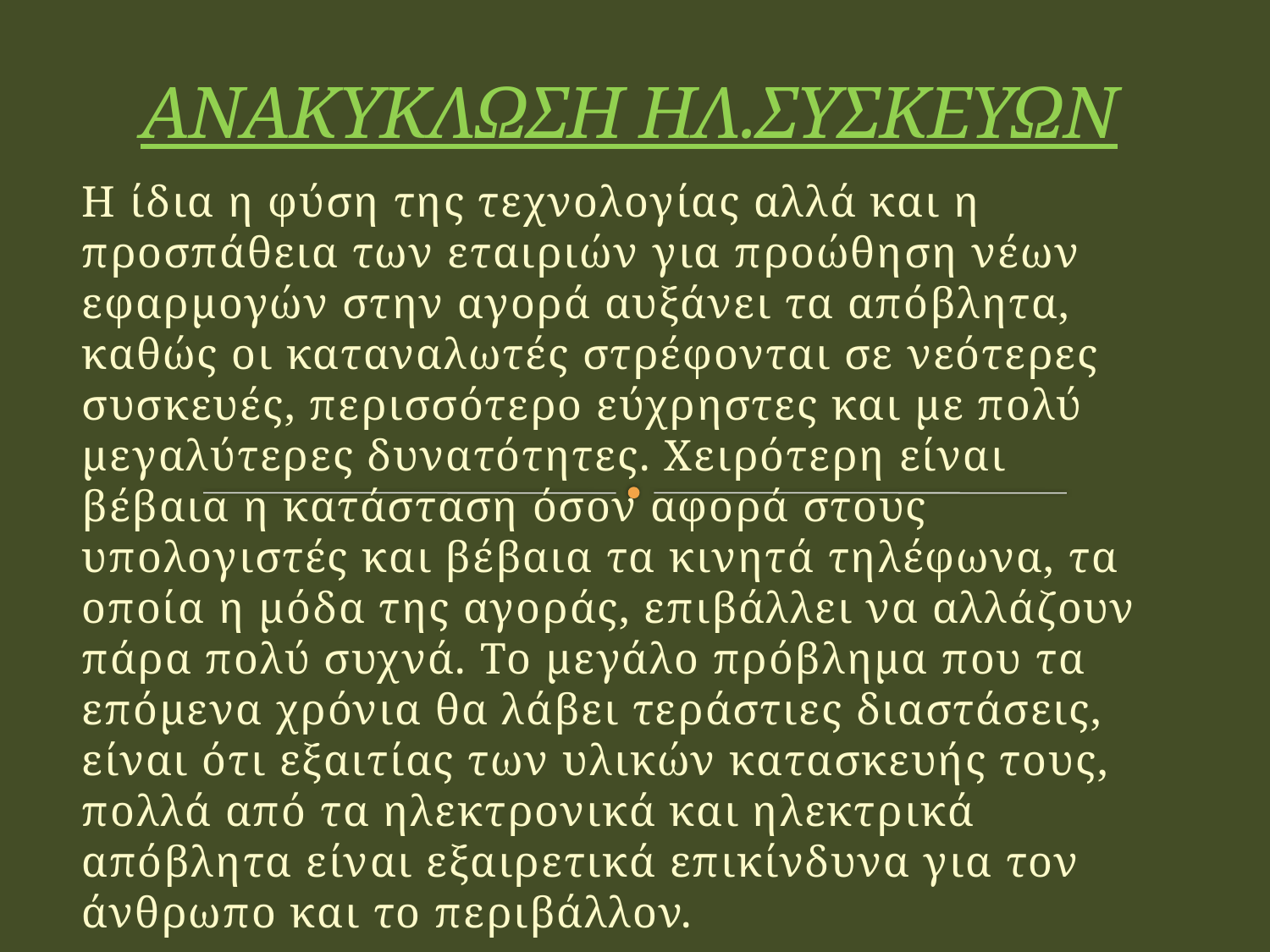

# ΑΝΑΚΥΚΛΩΣΗ ΗΛ.ΣΥΣΚΕΥΩΝ
Η ίδια η φύση της τεχνολογίας αλλά και η προσπάθεια των εταιριών για προώθηση νέων εφαρμογών στην αγορά αυξάνει τα απόβλητα, καθώς οι καταναλωτές στρέφονται σε νεότερες συσκευές, περισσότερο εύχρηστες και με πολύ μεγαλύτερες δυνατότητες. Χειρότερη είναι βέβαια η κατάσταση όσον αφορά στους υπολογιστές και βέβαια τα κινητά τηλέφωνα, τα οποία η μόδα της αγοράς, επιβάλλει να αλλάζουν πάρα πολύ συχνά. Το μεγάλο πρόβλημα που τα επόμενα χρόνια θα λάβει τεράστιες διαστάσεις, είναι ότι εξαιτίας των υλικών κατασκευής τους, πολλά από τα ηλεκτρονικά και ηλεκτρικά απόβλητα είναι εξαιρετικά επικίνδυνα για τον άνθρωπο και το περιβάλλον.